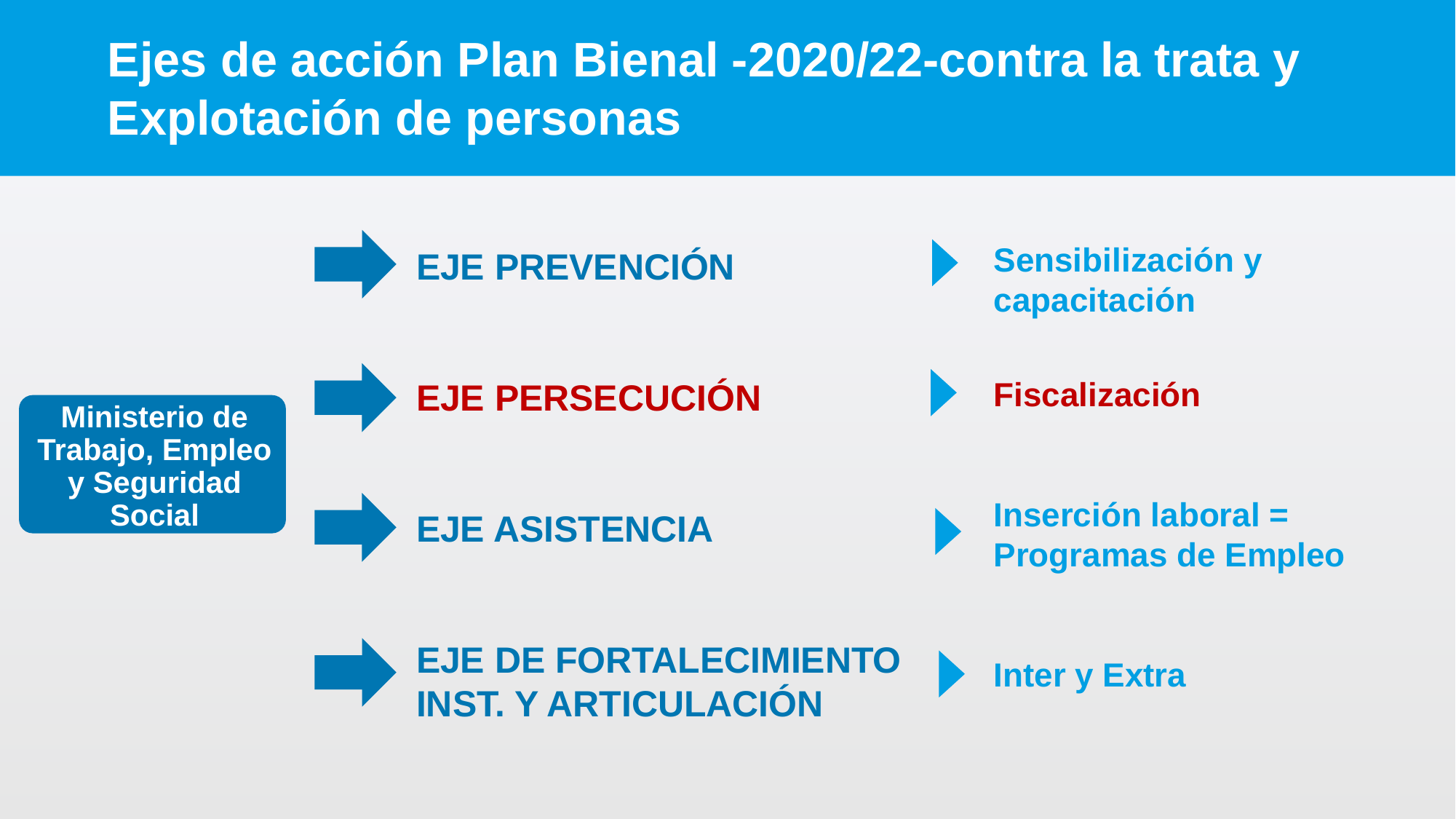

# Ejes de acción Plan Bienal -2020/22-contra la trata y Explotación de personas

Sensibilización y capacitación

Fiscalización

Inserción laboral = Programas de Empleo

Inter y Extra
EJE PREVENCIÓN

EJE PERSECUCIÓN

EJE ASISTENCIA

EJE DE FORTALECIMIENTO
INST. Y ARTICULACIÓN

Ministerio de Trabajo, Empleo y Seguridad Social